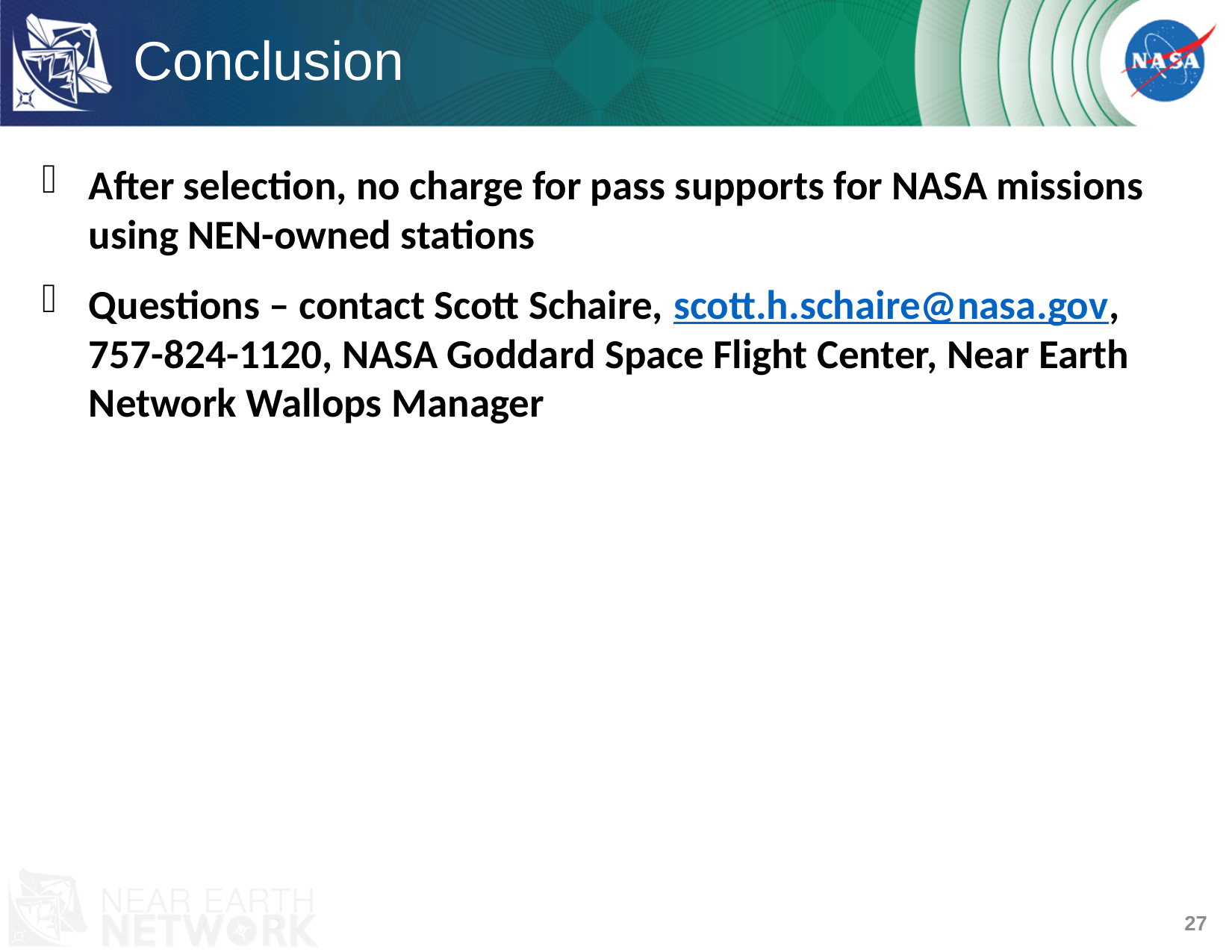

# Conclusion
After selection, no charge for pass supports for NASA missions using NEN-owned stations
Questions – contact Scott Schaire, scott.h.schaire@nasa.gov, 757-824-1120, NASA Goddard Space Flight Center, Near Earth Network Wallops Manager

27